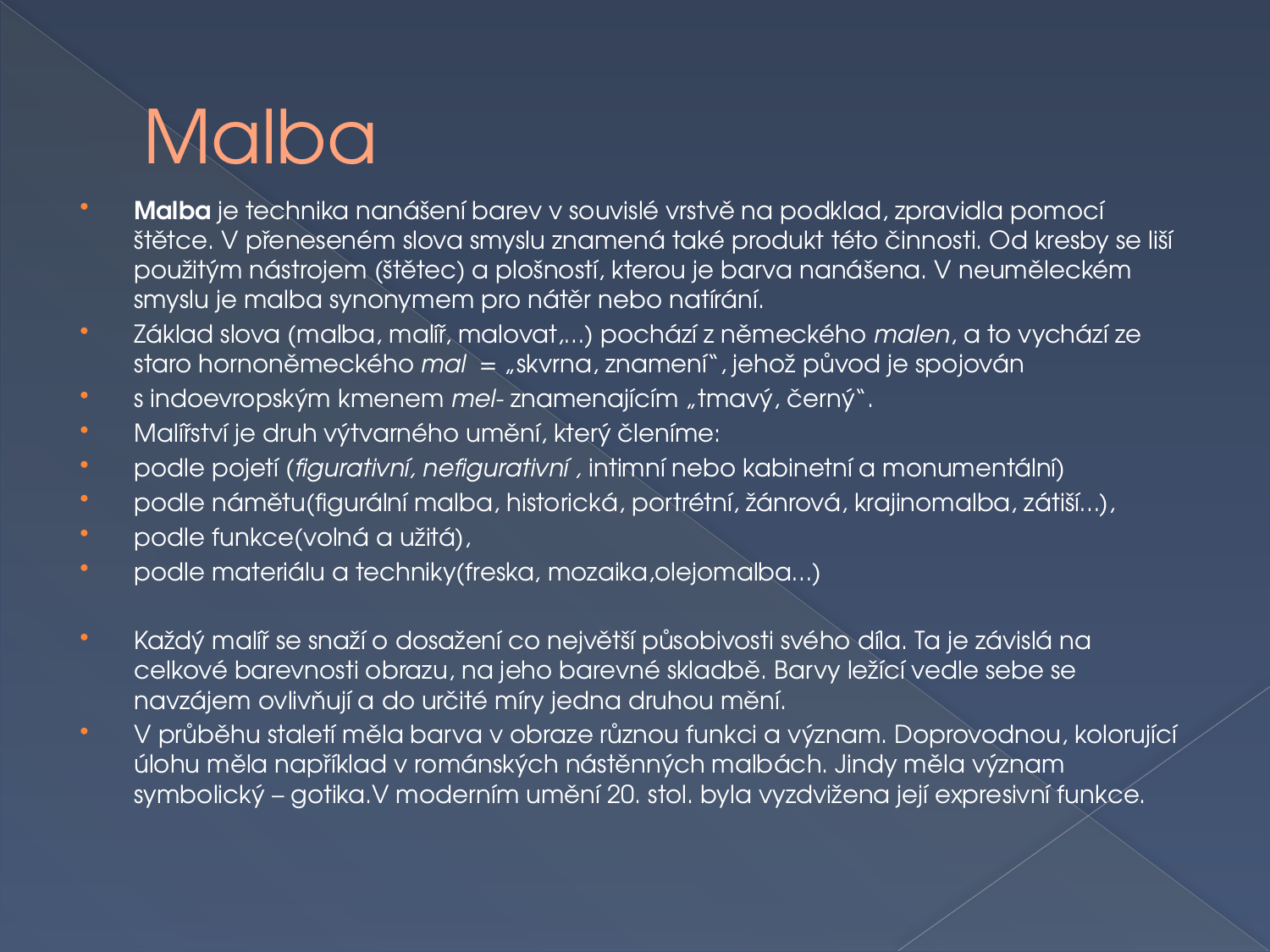

# Malba
Malba je technika nanášení barev v souvislé vrstvě na podklad, zpravidla pomocí štětce. V přeneseném slova smyslu znamená také produkt této činnosti. Od kresby se liší použitým nástrojem (štětec) a plošností, kterou je barva nanášena. V neuměleckém smyslu je malba synonymem pro nátěr nebo natírání.
Základ slova (malba, malíř, malovat,…) pochází z německého malen, a to vychází ze staro hornoněmeckého mal  = „skvrna, znamení“, jehož původ je spojován
s indoevropským kmenem mel- znamenajícím „tmavý, černý“.
Malířství je druh výtvarného umění, který členíme:
podle pojetí (figurativní, nefigurativní , intimní nebo kabinetní a monumentální)
podle námětu(figurální malba, historická, portrétní, žánrová, krajinomalba, zátiší…),
podle funkce(volná a užitá),
podle materiálu a techniky(freska, mozaika,olejomalba…)

Každý malíř se snaží o dosažení co největší působivosti svého díla. Ta je závislá na celkové barevnosti obrazu, na jeho barevné skladbě. Barvy ležící vedle sebe se navzájem ovlivňují a do určité míry jedna druhou mění.
V průběhu staletí měla barva v obraze různou funkci a význam. Doprovodnou, kolorující úlohu měla například v románských nástěnných malbách. Jindy měla význam symbolický – gotika.V moderním umění 20. stol. byla vyzdvižena její expresivní funkce.